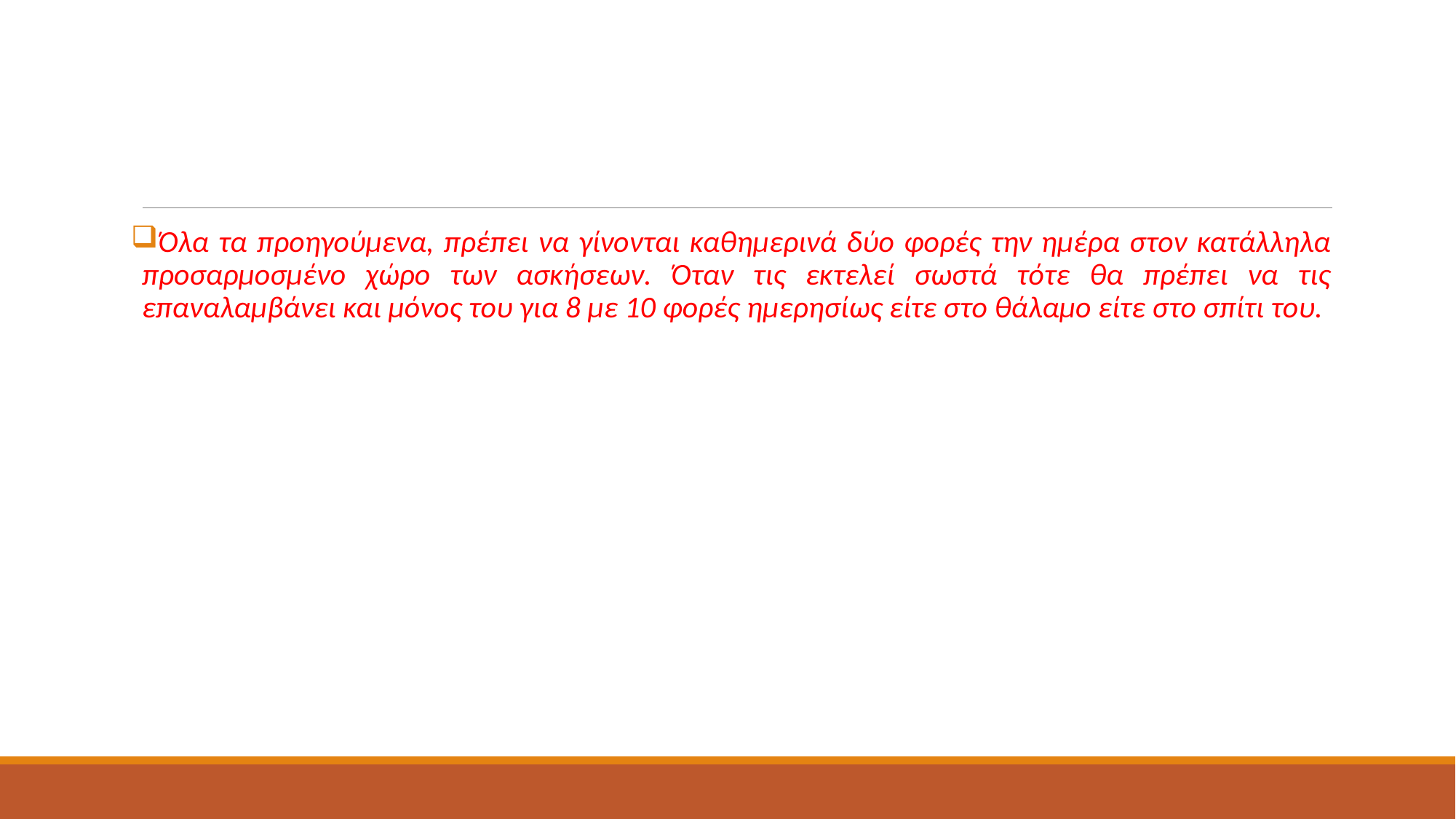

Όλα τα προηγούμενα, πρέπει να γίνονται καθημερινά δύο φορές την ημέρα στον κατάλληλα προσαρμοσμένο χώρο των ασκήσεων. Όταν τις εκτελεί σωστά τότε θα πρέπει να τις επαναλαμβάνει και μόνος του για 8 με 10 φορές ημερησίως είτε στο θάλαμο είτε στο σπίτι του.